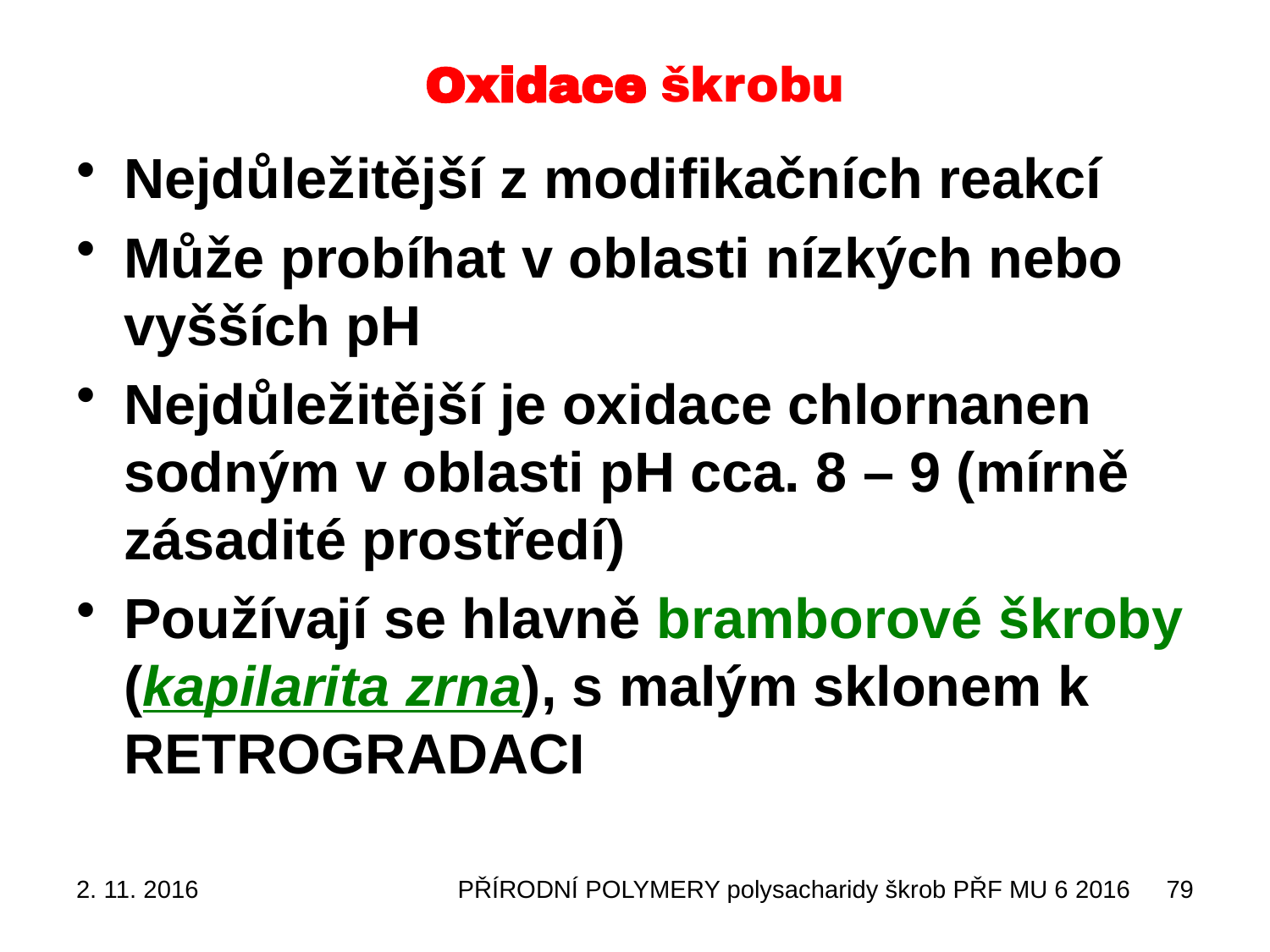

# Oxidace škrobu
Nejdůležitější z modifikačních reakcí
Může probíhat v oblasti nízkých nebo vyšších pH
Nejdůležitější je oxidace chlornanen sodným v oblasti pH cca. 8 – 9 (mírně zásadité prostředí)
Používají se hlavně bramborové škroby (kapilarita zrna), s malým sklonem k RETROGRADACI

2. 11. 2016
PŘÍRODNÍ POLYMERY polysacharidy škrob PŘF MU 6 2016
79